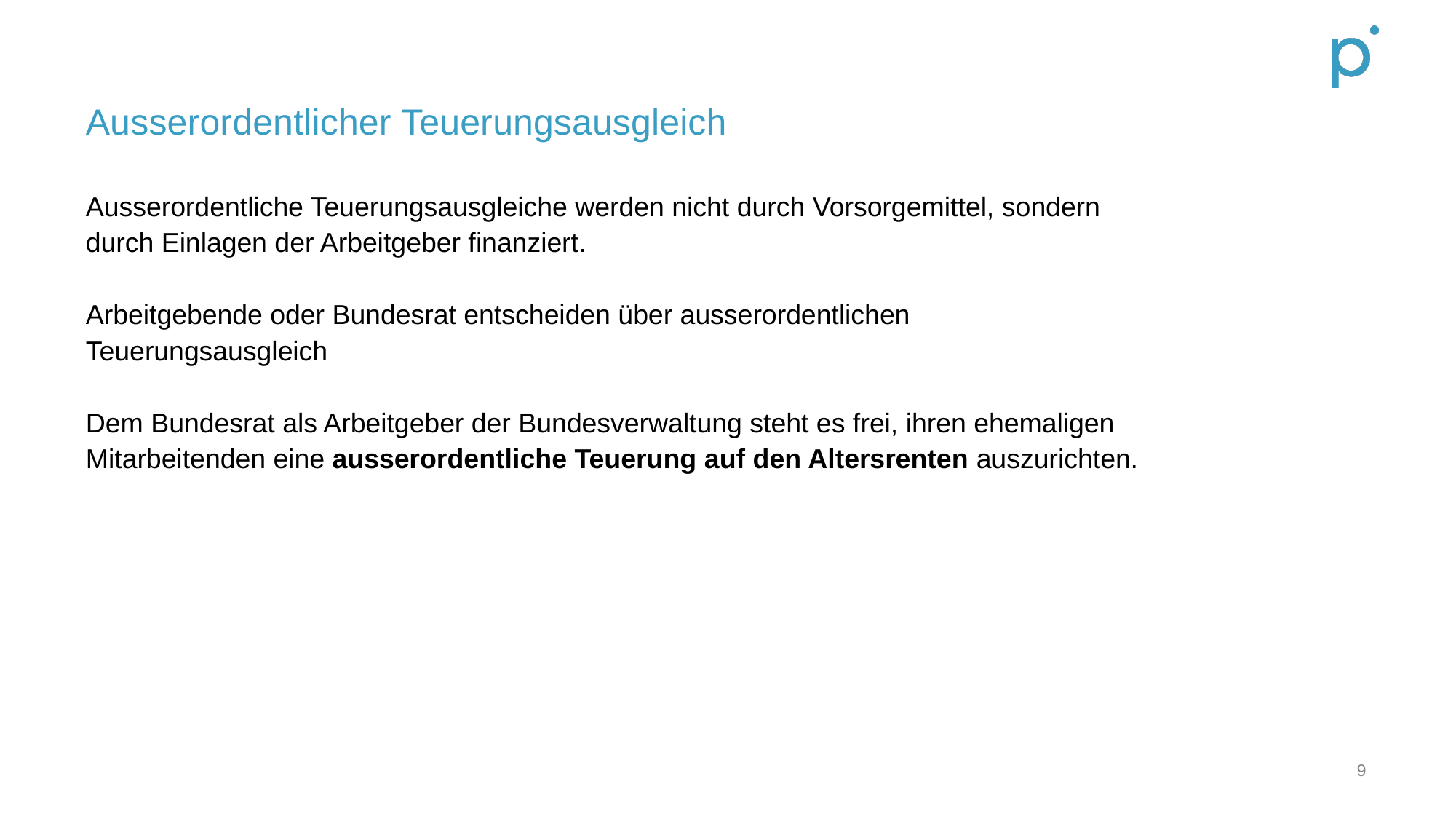

# Ausserordentlicher Teuerungsausgleich
Ausserordentliche Teuerungsausgleiche werden nicht durch Vorsorgemittel, sondern durch Einlagen der Arbeitgeber finanziert.

Arbeitgebende oder Bundesrat entscheiden über ausserordentlichen Teuerungsausgleich

Dem Bundesrat als Arbeitgeber der Bundesverwaltung steht es frei, ihren ehemaligen Mitarbeitenden eine ausserordentliche Teuerung auf den Altersrenten auszurichten.

9